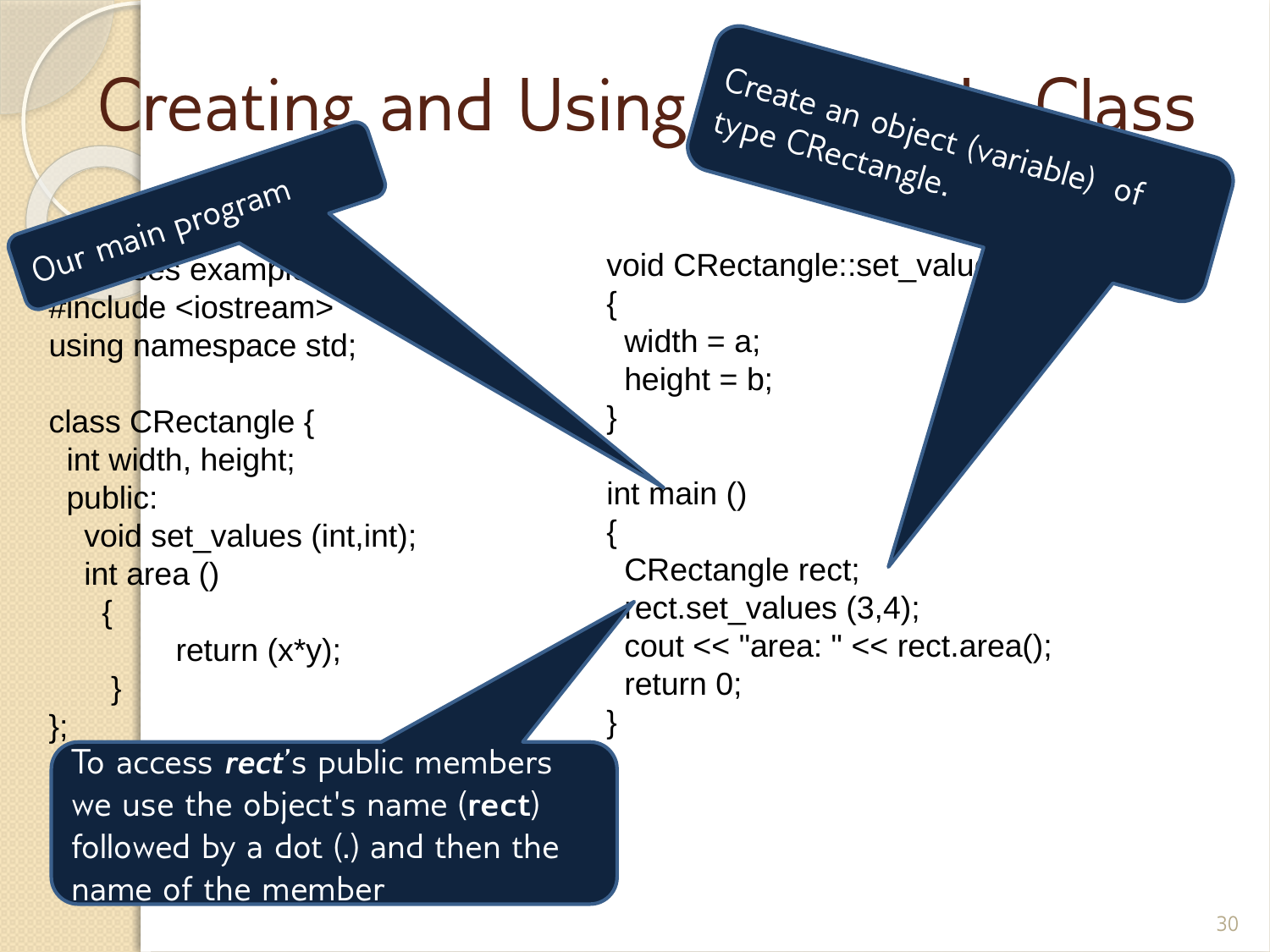

Creating and Using Rectangle Class
Create an object (variable)  of type CRectangle.
Our main program
void CRectangle::set_values (int a, int b)
{
  width = a;
  height = b;
}

int main ()
{
  CRectangle rect;
  rect.set_values (3,4);
  cout << "area: " << rect.area();
  return 0;
}
// classes example
#include <iostream>
using namespace std;

class CRectangle {
  int width, height;
  public:
    void set_values (int,int);
    int area ()
      {
	return (x*y);
       }
};

To access rect’s public members we use the object's name (rect) followed by a dot (.) and then the name of the member
30